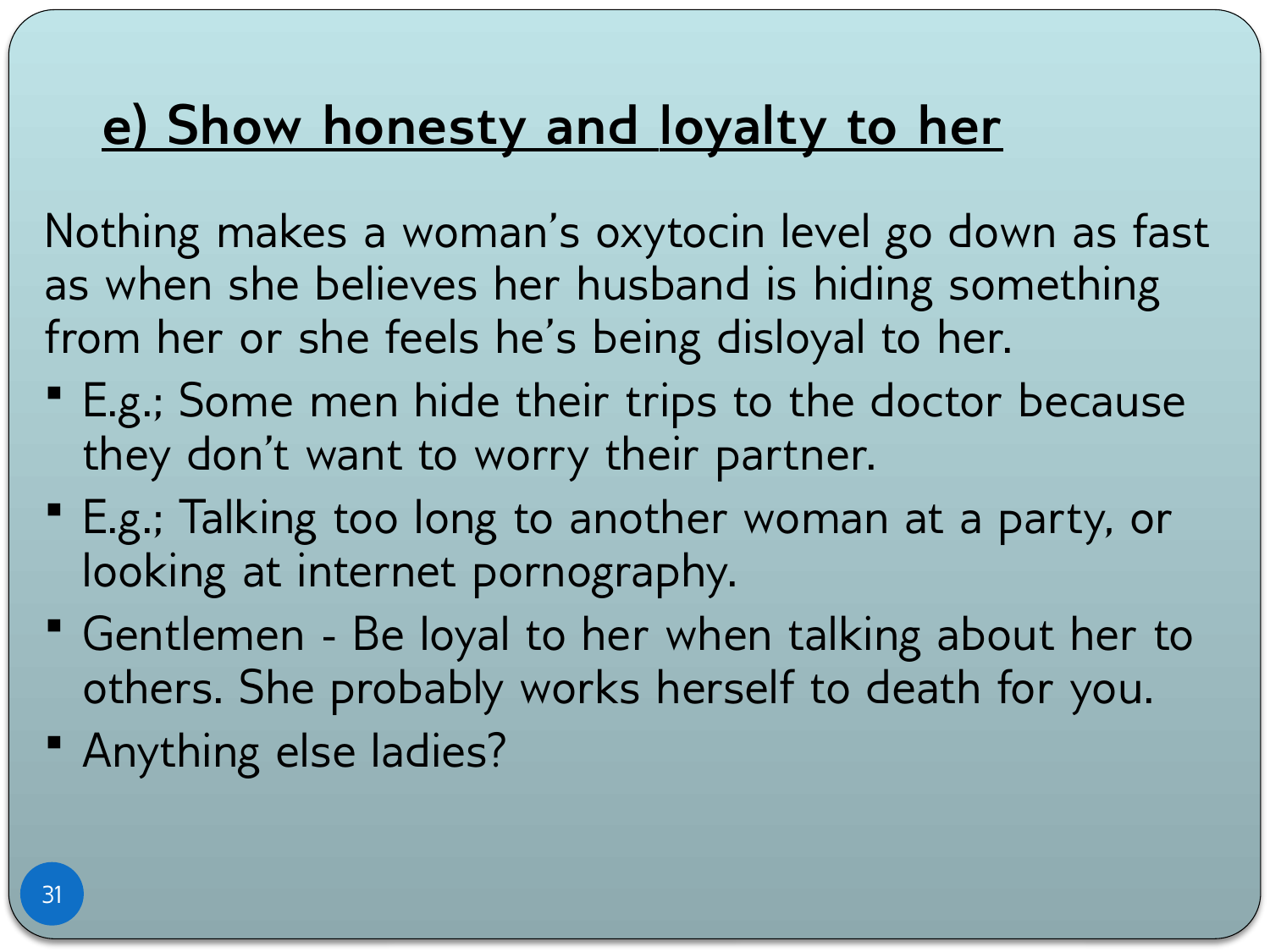

# e) Show honesty and loyalty to her
Nothing makes a woman’s oxytocin level go down as fast as when she believes her husband is hiding something from her or she feels he’s being disloyal to her.
E.g.; Some men hide their trips to the doctor because they don’t want to worry their partner.
E.g.; Talking too long to another woman at a party, or looking at internet pornography.
Gentlemen - Be loyal to her when talking about her to others. She probably works herself to death for you.
Anything else ladies?
31